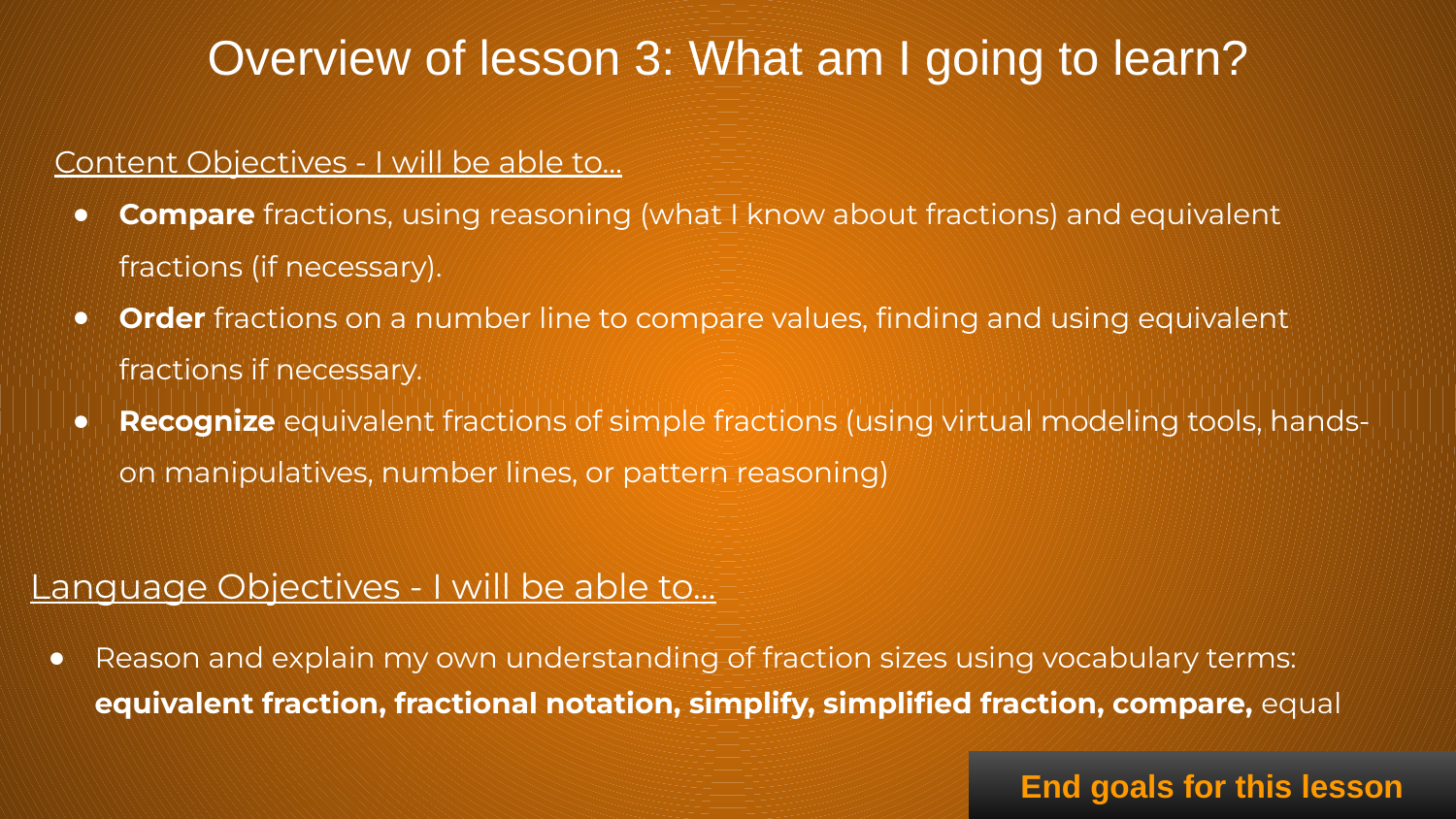

Overview of lesson 3: What am I going to learn?
Content Objectives - I will be able to…
Compare fractions, using reasoning (what I know about fractions) and equivalent fractions (if necessary).
Order fractions on a number line to compare values, finding and using equivalent fractions if necessary.
Recognize equivalent fractions of simple fractions (using virtual modeling tools, hands-on manipulatives, number lines, or pattern reasoning)
Language Objectives - I will be able to…
Reason and explain my own understanding of fraction sizes using vocabulary terms: equivalent fraction, fractional notation, simplify, simplified fraction, compare, equal
End goals for this lesson